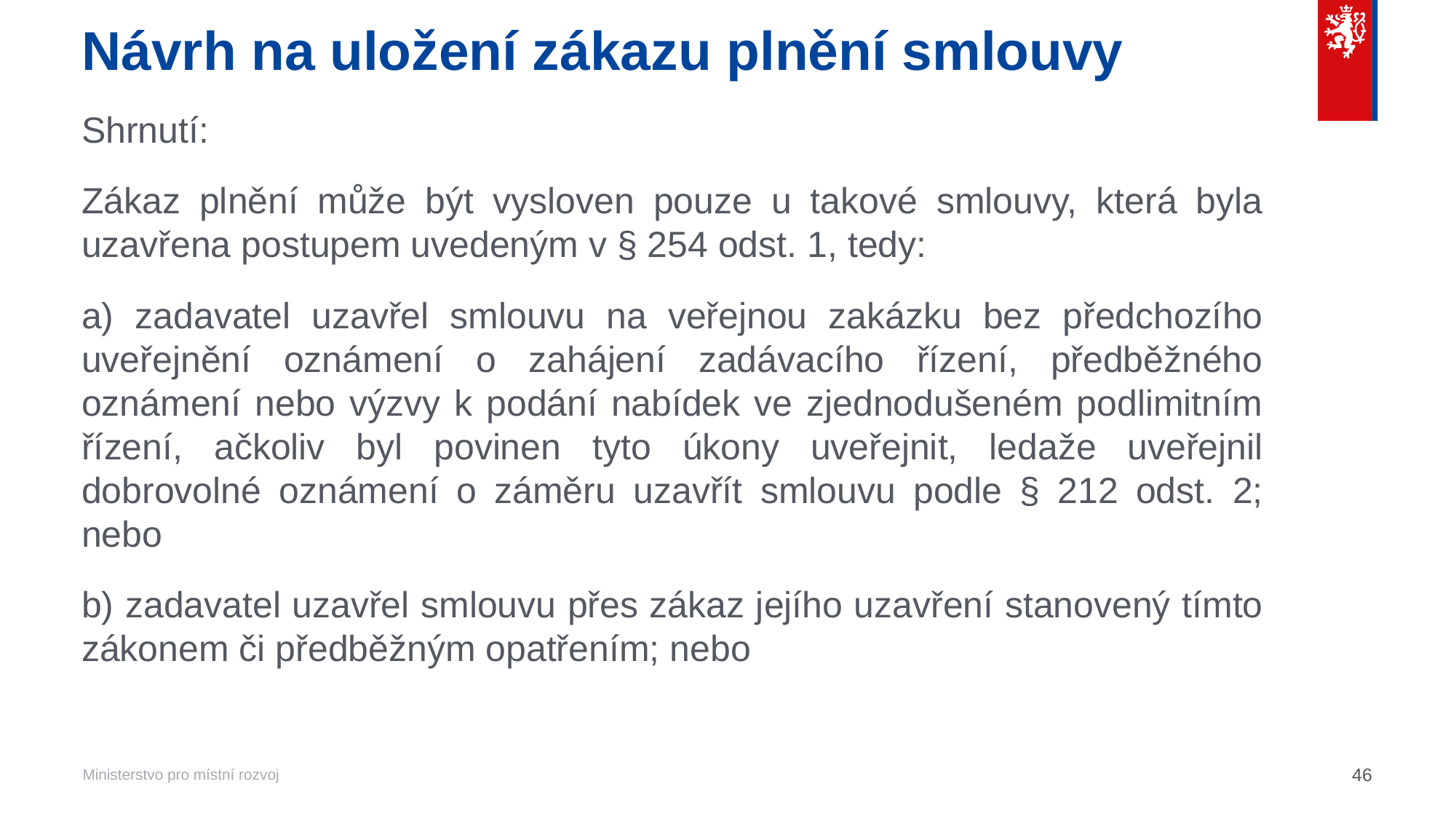

# Návrh na uložení zákazu plnění smlouvy
Shrnutí:
Zákaz plnění může být vysloven pouze u takové smlouvy, která byla uzavřena postupem uvedeným v § 254 odst. 1, tedy:
a) zadavatel uzavřel smlouvu na veřejnou zakázku bez předchozího uveřejnění oznámení o zahájení zadávacího řízení, předběžného oznámení nebo výzvy k podání nabídek ve zjednodušeném podlimitním řízení, ačkoliv byl povinen tyto úkony uveřejnit, ledaže uveřejnil dobrovolné oznámení o záměru uzavřít smlouvu podle § 212 odst. 2; nebo
b) zadavatel uzavřel smlouvu přes zákaz jejího uzavření stanovený tímto zákonem či předběžným opatřením; nebo
46